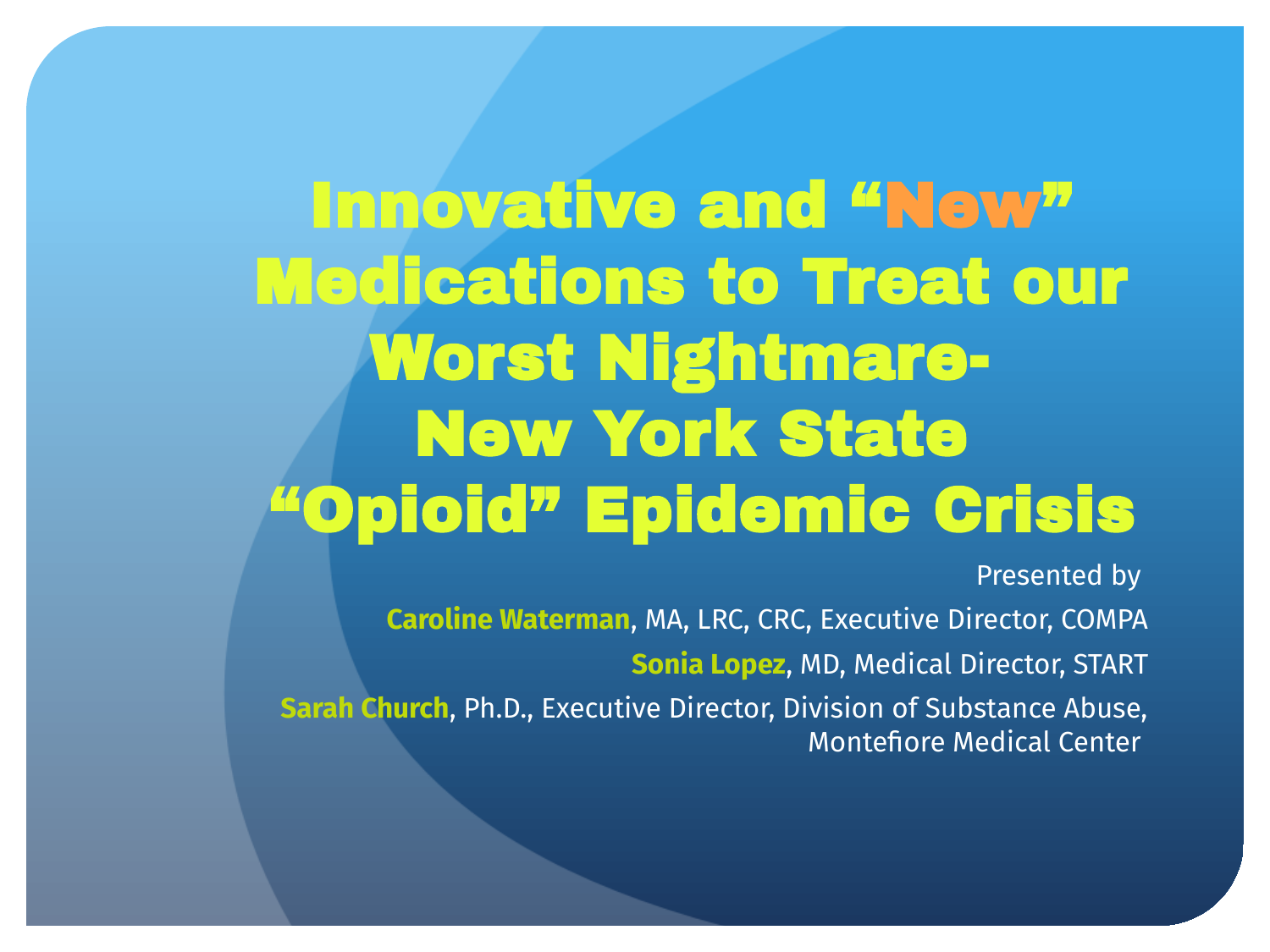

# Innovative and “New” Medications to Treat our Worst Nightmare- New York State “Opioid” Epidemic Crisis
Presented by
Caroline Waterman, MA, LRC, CRC, Executive Director, COMPA
 Sonia Lopez, MD, Medical Director, START
Sarah Church, Ph.D., Executive Director, Division of Substance Abuse, Montefiore Medical Center